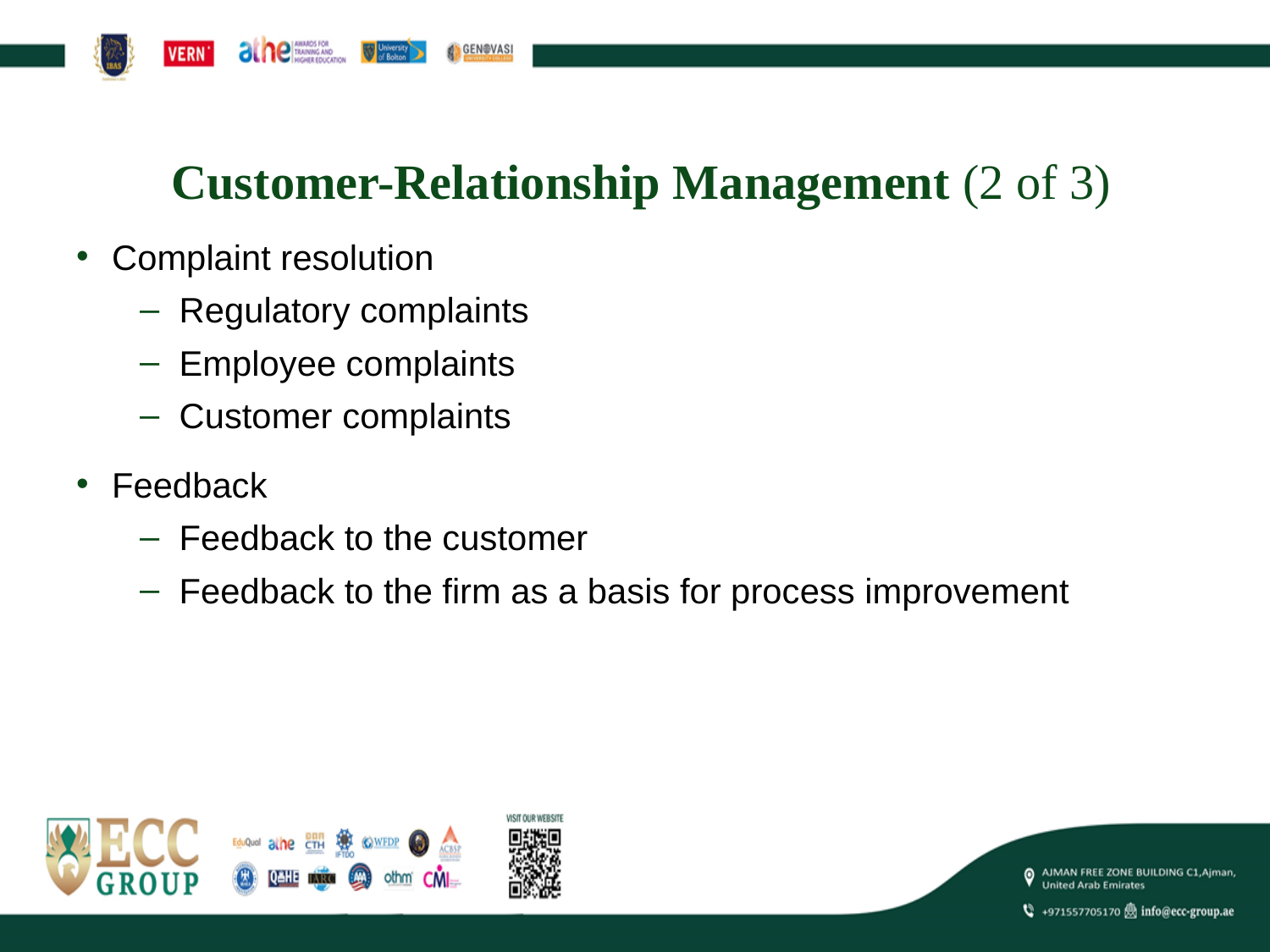

# Customer-Relationship Management (2 of 3)
Complaint resolution
Regulatory complaints
Employee complaints
Customer complaints
Feedback
Feedback to the customer
Feedback to the firm as a basis for process improvement